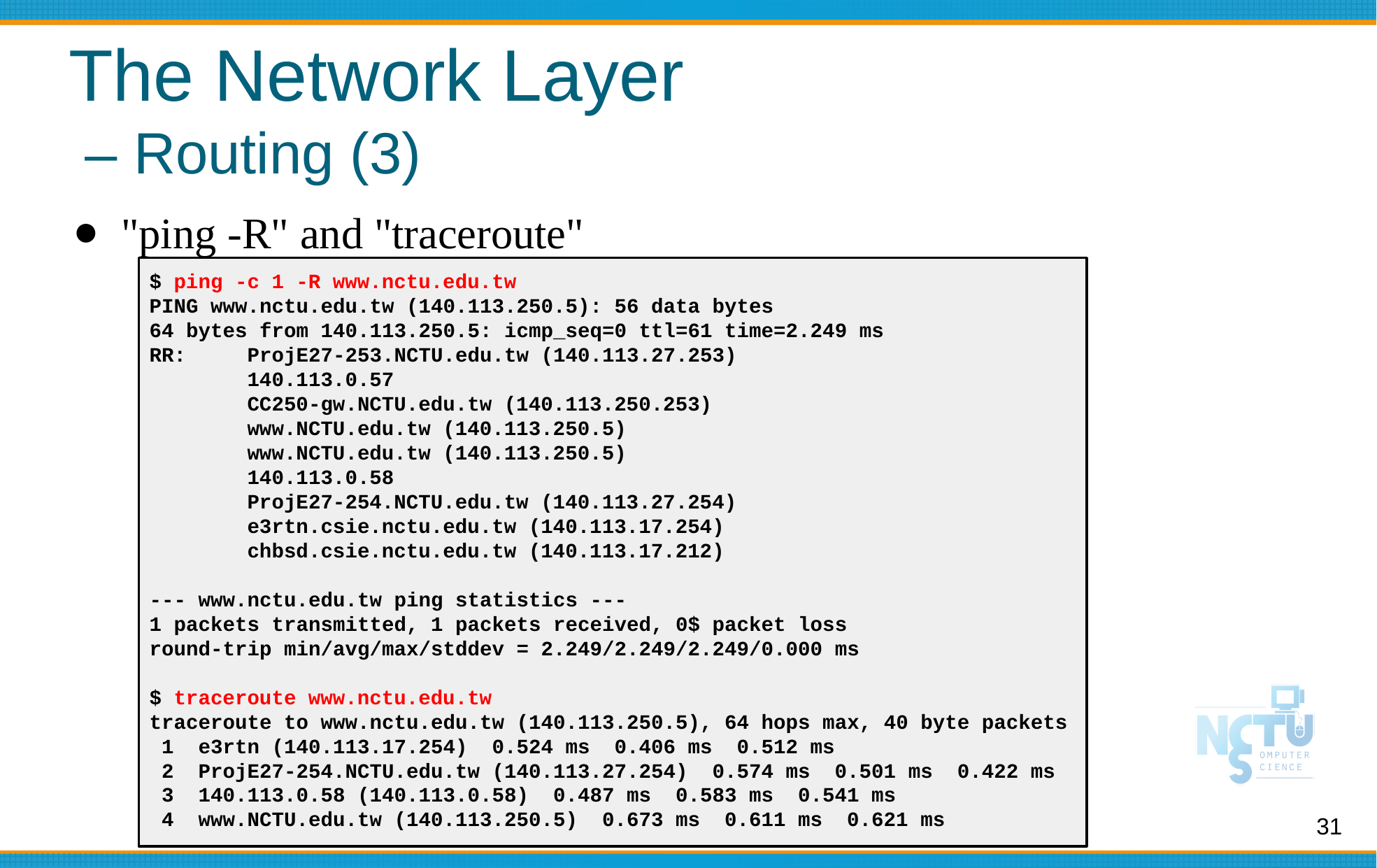

# The Network Layer
 – Routing (3)
"ping -R" and "traceroute"
$ ping -c 1 -R www.nctu.edu.tw
PING www.nctu.edu.tw (140.113.250.5): 56 data bytes
64 bytes from 140.113.250.5: icmp_seq=0 ttl=61 time=2.249 ms
RR:     ProjE27-253.NCTU.edu.tw (140.113.27.253)
        140.113.0.57
        CC250-gw.NCTU.edu.tw (140.113.250.253)
        www.NCTU.edu.tw (140.113.250.5)
        www.NCTU.edu.tw (140.113.250.5)
        140.113.0.58
        ProjE27-254.NCTU.edu.tw (140.113.27.254)
        e3rtn.csie.nctu.edu.tw (140.113.17.254)
        chbsd.csie.nctu.edu.tw (140.113.17.212)

--- www.nctu.edu.tw ping statistics ---
1 packets transmitted, 1 packets received, 0$ packet loss
round-trip min/avg/max/stddev = 2.249/2.249/2.249/0.000 ms

$ traceroute www.nctu.edu.tw
traceroute to www.nctu.edu.tw (140.113.250.5), 64 hops max, 40 byte packets
 1  e3rtn (140.113.17.254)  0.524 ms  0.406 ms  0.512 ms
 2  ProjE27-254.NCTU.edu.tw (140.113.27.254)  0.574 ms  0.501 ms  0.422 ms
 3  140.113.0.58 (140.113.0.58)  0.487 ms  0.583 ms  0.541 ms
 4  www.NCTU.edu.tw (140.113.250.5)  0.673 ms  0.611 ms  0.621 ms

31